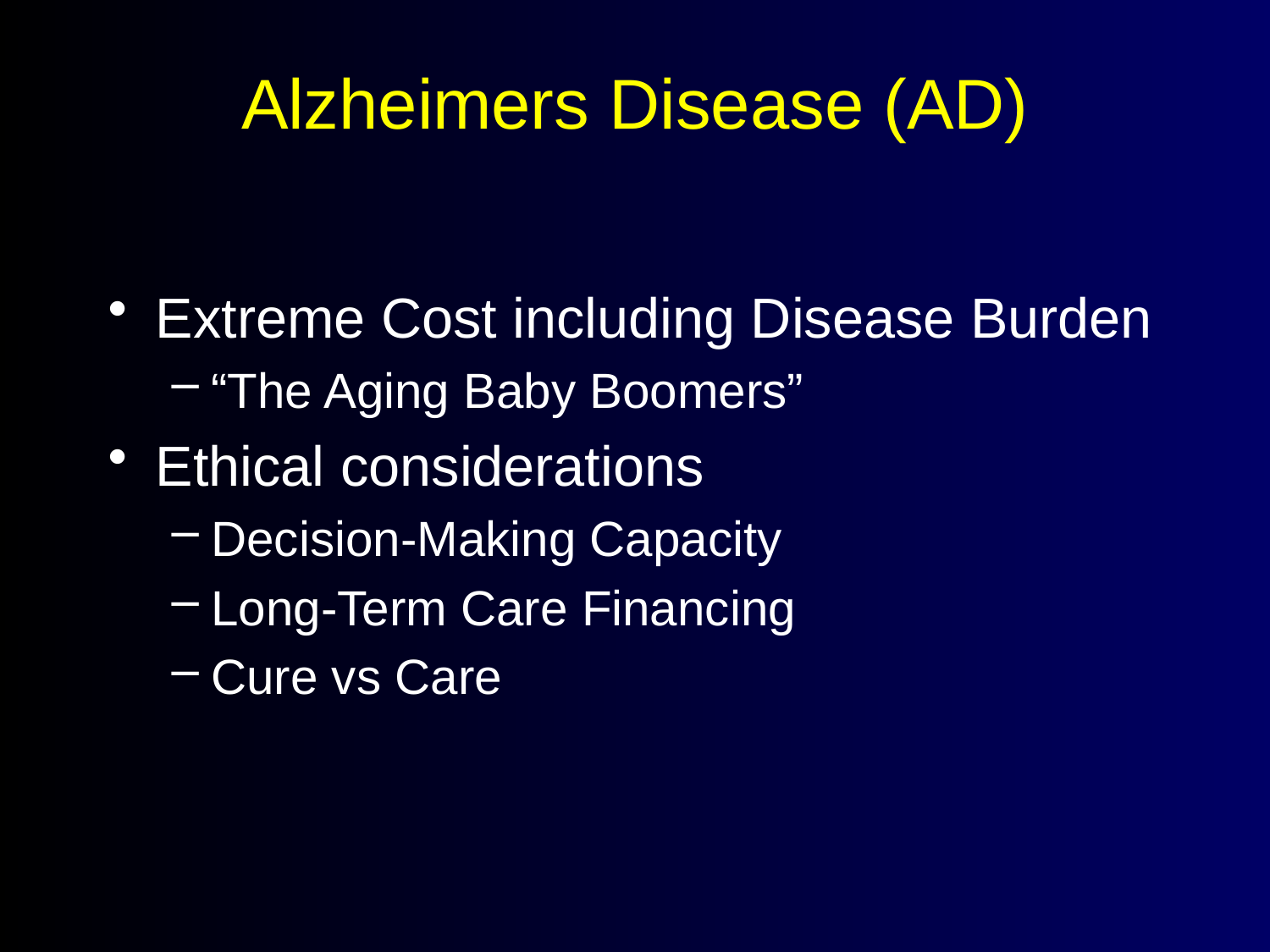

# Alzheimers Disease (AD)
Extreme Cost including Disease Burden
“The Aging Baby Boomers”
Ethical considerations
Decision-Making Capacity
Long-Term Care Financing
Cure vs Care